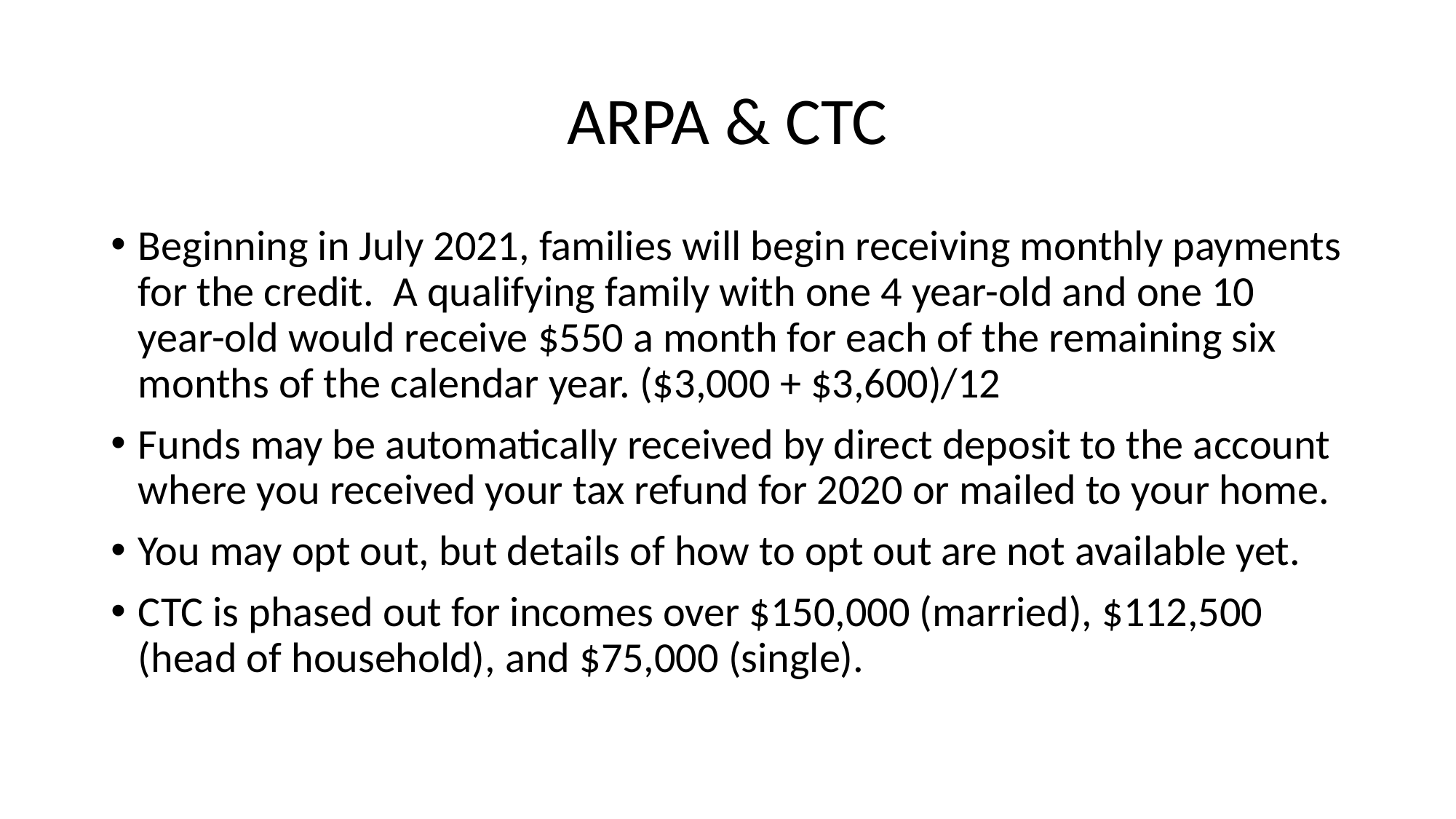

# ARPA & CTC
Beginning in July 2021, families will begin receiving monthly payments for the credit.  A qualifying family with one 4 year-old and one 10 year-old would receive $550 a month for each of the remaining six months of the calendar year. ($3,000 + $3,600)/12
Funds may be automatically received by direct deposit to the account where you received your tax refund for 2020 or mailed to your home.
You may opt out, but details of how to opt out are not available yet.
CTC is phased out for incomes over $150,000 (married), $112,500 (head of household), and $75,000 (single).